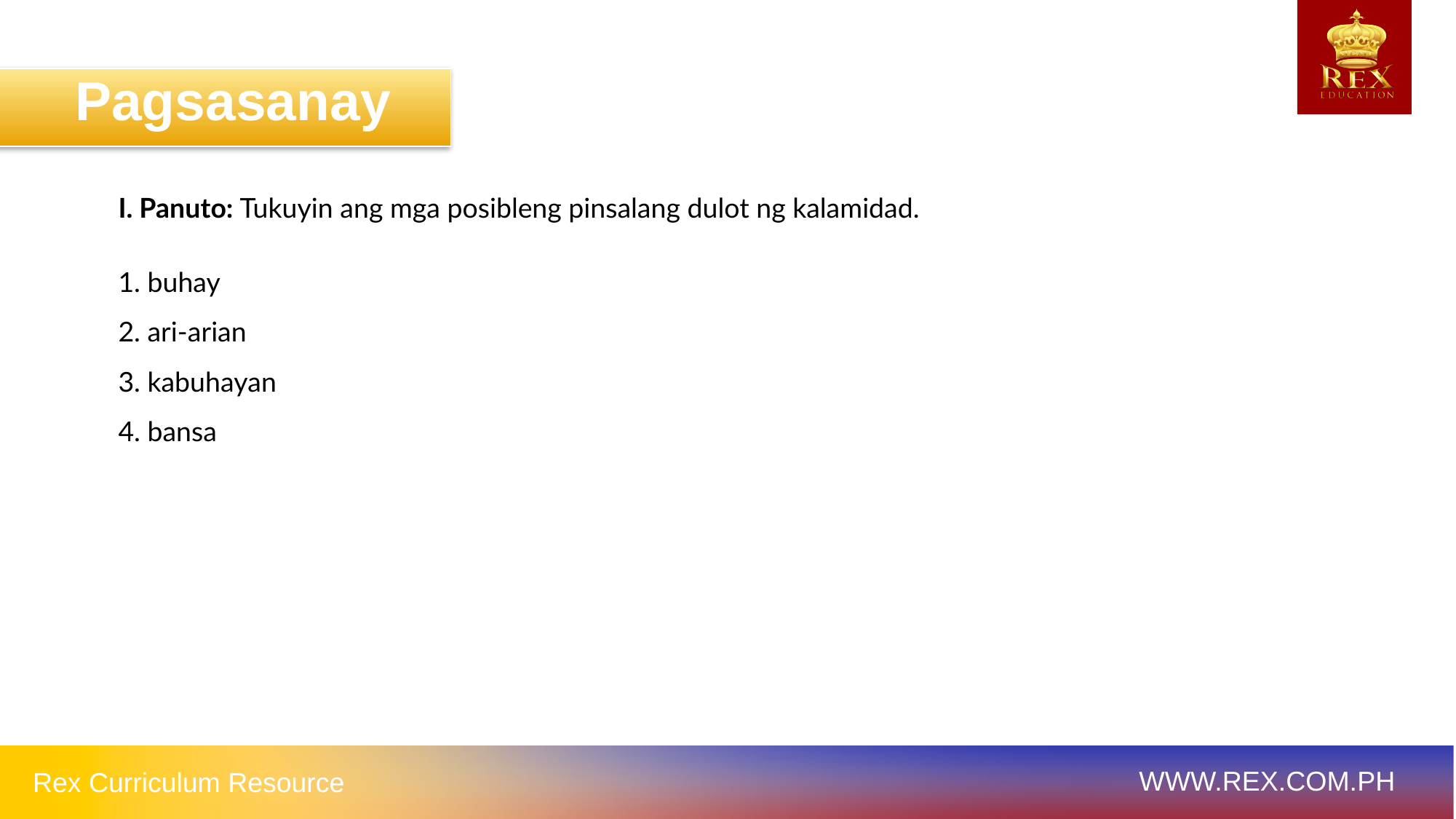

Pagsasanay

I. Panuto: Tukuyin ang mga posibleng pinsalang dulot ng kalamidad.

1. buhay
2. ari-arian
3. kabuhayan
4. bansa